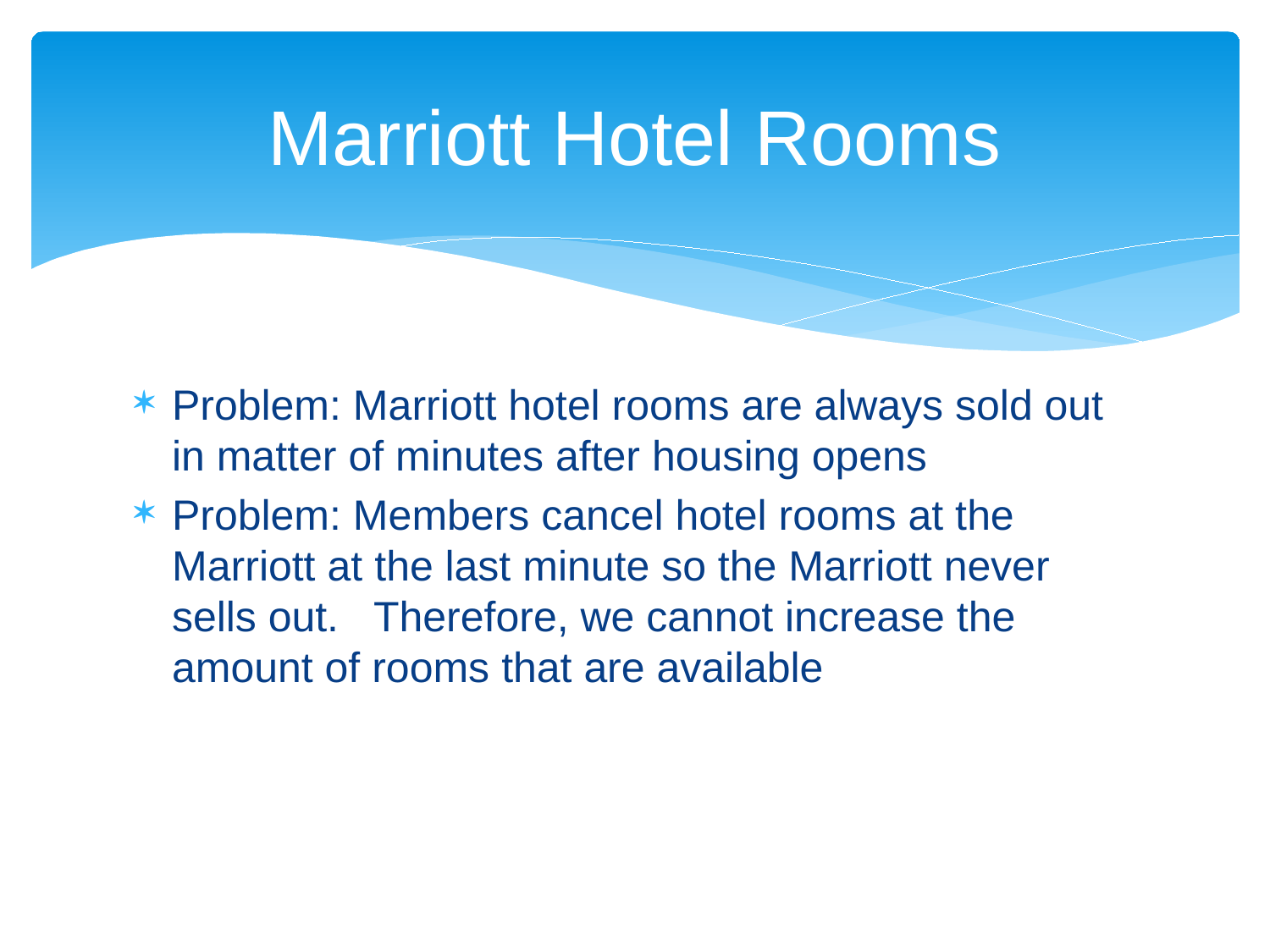

# Marriott Hotel Rooms
Problem: Marriott hotel rooms are always sold out in matter of minutes after housing opens
Problem: Members cancel hotel rooms at the Marriott at the last minute so the Marriott never sells out.   Therefore, we cannot increase the amount of rooms that are available